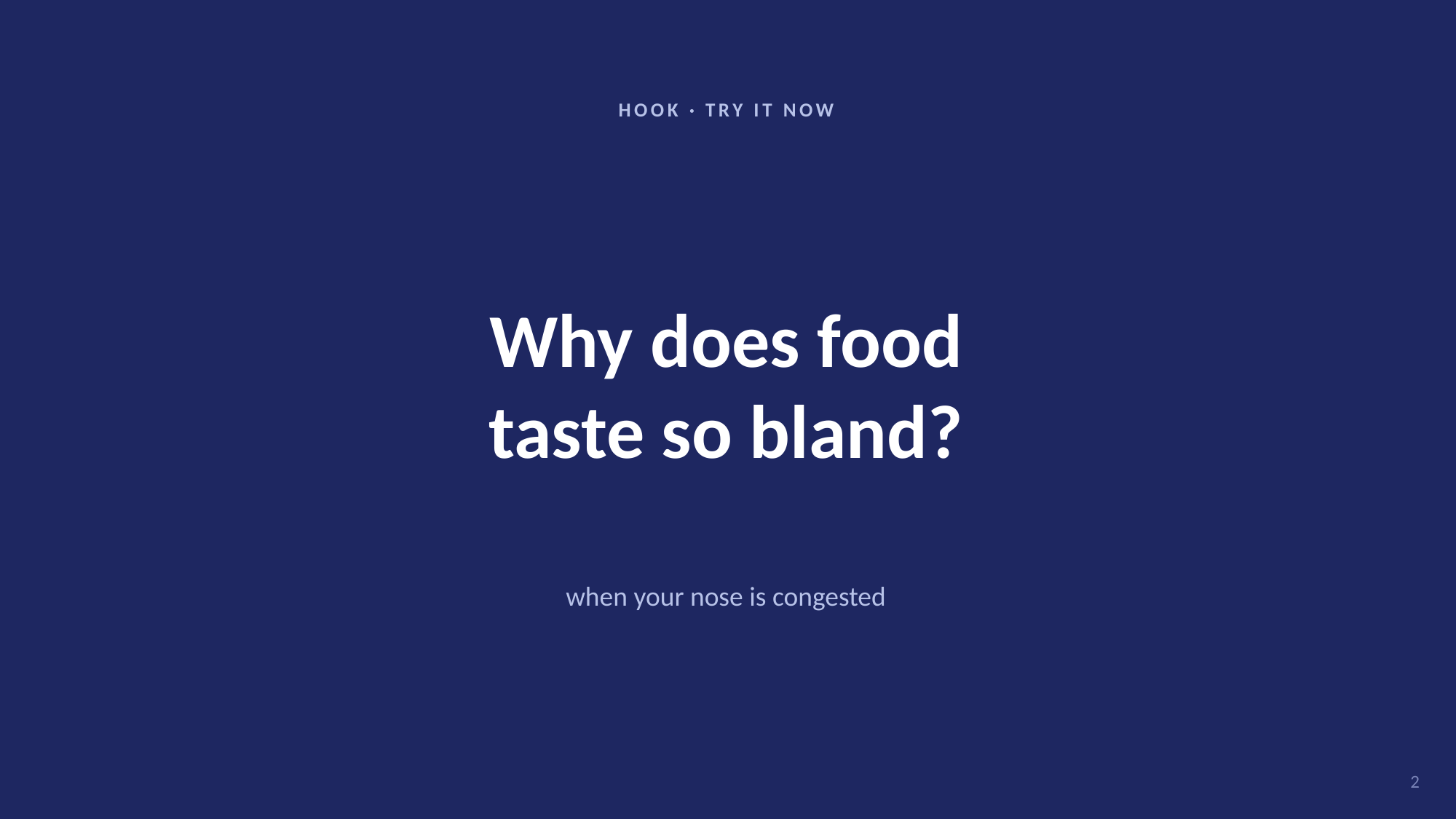

HOOK · TRY IT NOW
Why does food
taste so bland?
when your nose is congested
2